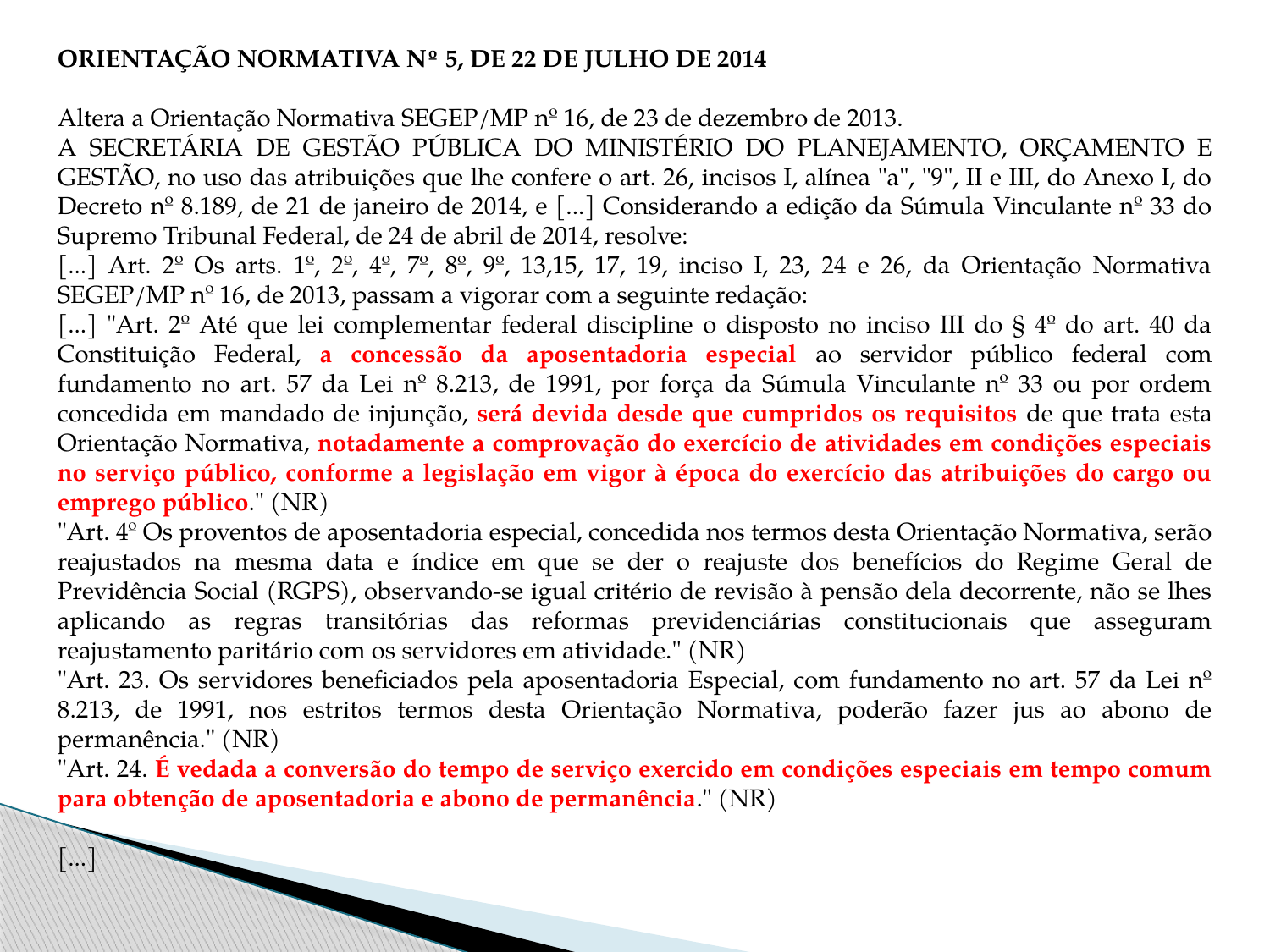

ORIENTAÇÃO NORMATIVA Nº 5, DE 22 DE JULHO DE 2014

Altera a Orientação Normativa SEGEP/MP nº 16, de 23 de dezembro de 2013.
A SECRETÁRIA DE GESTÃO PÚBLICA DO MINISTÉRIO DO PLANEJAMENTO, ORÇAMENTO E GESTÃO, no uso das atribuições que lhe confere o art. 26, incisos I, alínea "a", "9", II e III, do Anexo I, do Decreto nº 8.189, de 21 de janeiro de 2014, e [...] Considerando a edição da Súmula Vinculante nº 33 do Supremo Tribunal Federal, de 24 de abril de 2014, resolve:
[...] Art. 2º Os arts. 1º, 2º, 4º, 7º, 8º, 9º, 13,15, 17, 19, inciso I, 23, 24 e 26, da Orientação Normativa SEGEP/MP nº 16, de 2013, passam a vigorar com a seguinte redação:
[...] "Art. 2º Até que lei complementar federal discipline o disposto no inciso III do § 4º do art. 40 da Constituição Federal, a concessão da aposentadoria especial ao servidor público federal com fundamento no art. 57 da Lei nº 8.213, de 1991, por força da Súmula Vinculante nº 33 ou por ordem concedida em mandado de injunção, será devida desde que cumpridos os requisitos de que trata esta Orientação Normativa, notadamente a comprovação do exercício de atividades em condições especiais no serviço público, conforme a legislação em vigor à época do exercício das atribuições do cargo ou emprego público." (NR)
"Art. 4º Os proventos de aposentadoria especial, concedida nos termos desta Orientação Normativa, serão reajustados na mesma data e índice em que se der o reajuste dos benefícios do Regime Geral de Previdência Social (RGPS), observando-se igual critério de revisão à pensão dela decorrente, não se lhes aplicando as regras transitórias das reformas previdenciárias constitucionais que asseguram reajustamento paritário com os servidores em atividade." (NR)
"Art. 23. Os servidores beneficiados pela aposentadoria Especial, com fundamento no art. 57 da Lei nº 8.213, de 1991, nos estritos termos desta Orientação Normativa, poderão fazer jus ao abono de permanência." (NR)
"Art. 24. É vedada a conversão do tempo de serviço exercido em condições especiais em tempo comum para obtenção de aposentadoria e abono de permanência." (NR)

[...]